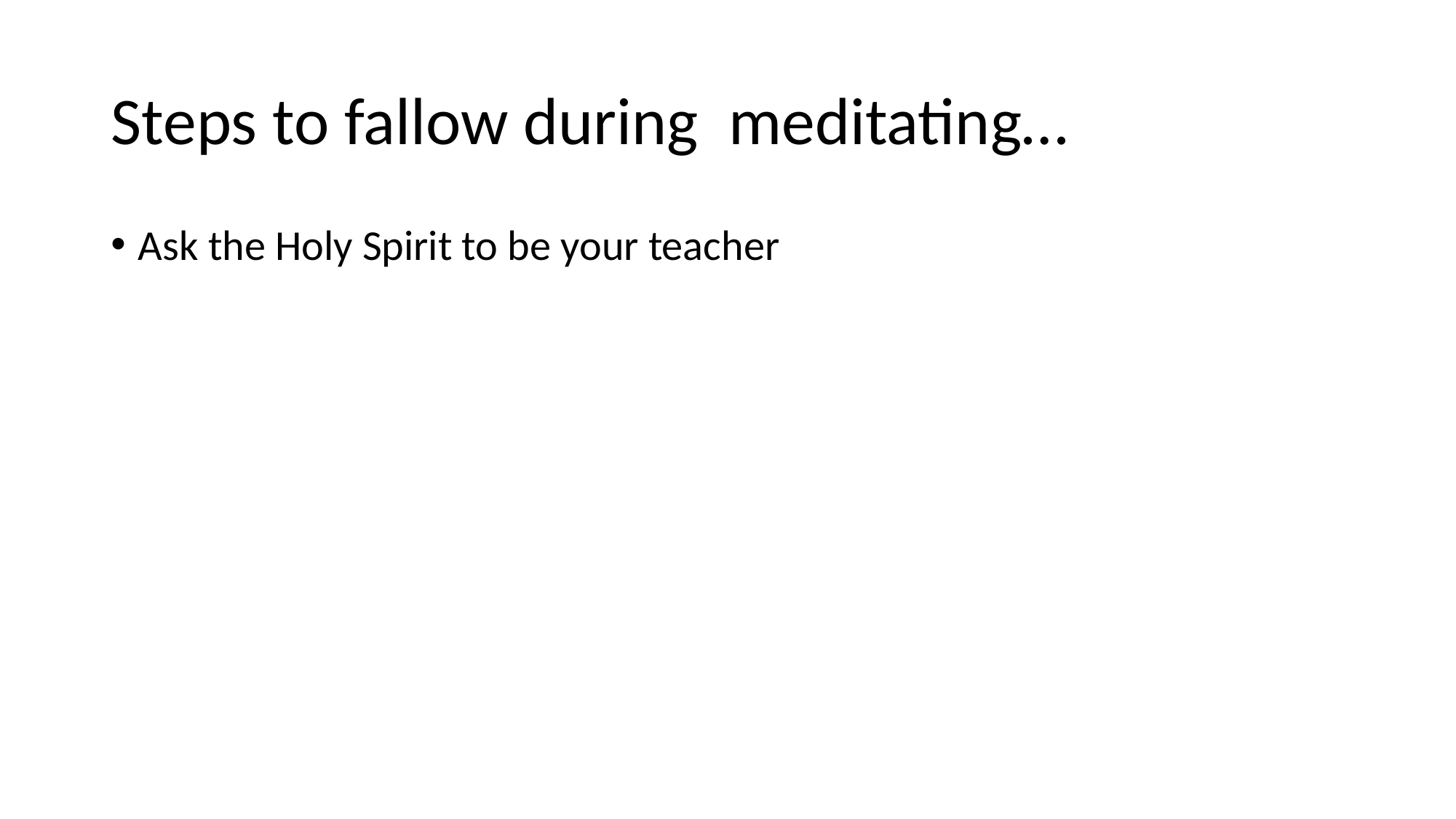

# Steps to fallow during  meditating…
Ask the Holy Spirit to be your teacher